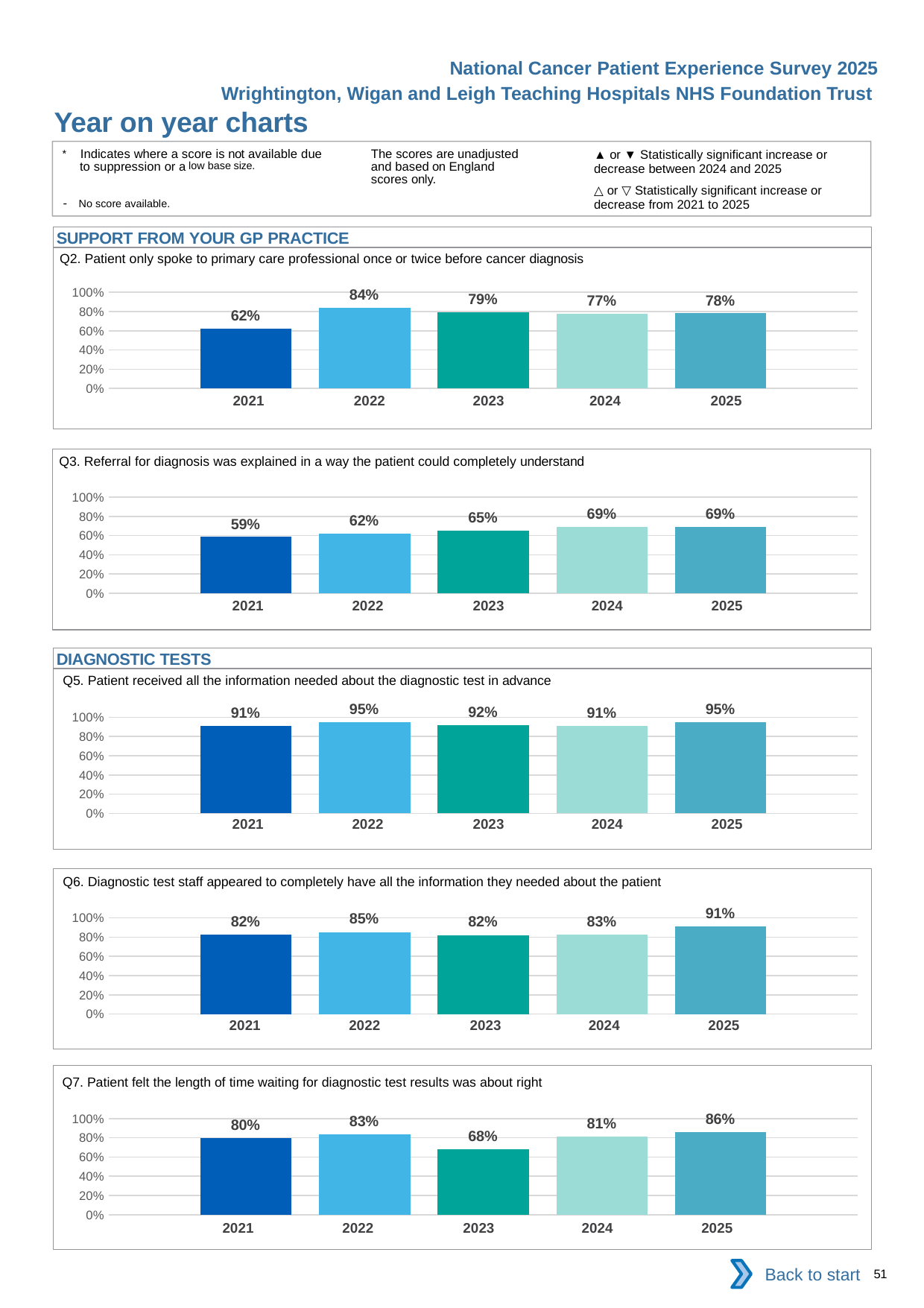

National Cancer Patient Experience Survey 2025
Wrightington, Wigan and Leigh Teaching Hospitals NHS Foundation Trust
Year on year charts

▲ or ▼ Statistically significant increase or decrease between 2024 and 2025
△ or ▽ Statistically significant increase or decrease from 2021 to 2025
The scores are unadjusted and based on England scores only.
*  Indicates where a score is not available due to suppression or a low base size.
- No score available.
SUPPORT FROM YOUR GP PRACTICE
Q2. Patient only spoke to primary care professional once or twice before cancer diagnosis

### Chart

| Category | 2021 | 2022 | 2023 | 2024 | 2025 |
|---|---|---|---|---|---|
| Category 1 | 0.6206896 | 0.8356164 | 0.7894737 | 0.7746479 | 0.7808219 |
| 2021 | 2022 | 2023 | 2024 | 2025 |
| --- | --- | --- | --- | --- |
|  |  |  |  |  |
Q3. Referral for diagnosis was explained in a way the patient could completely understand

### Chart

| Category | 2021 | 2022 | 2023 | 2024 | 2025 |
|---|---|---|---|---|---|
| Category 1 | 0.5853658 | 0.6237624 | 0.6530612 | 0.6886792 | 0.6923077 |
| 2021 | 2022 | 2023 | 2024 | 2025 |
| --- | --- | --- | --- | --- |
|  |  |  |  |  |
DIAGNOSTIC TESTS
Q5. Patient received all the information needed about the diagnostic test in advance

### Chart

| Category | 2021 | 2022 | 2023 | 2024 | 2025 |
|---|---|---|---|---|---|
| Category 1 | 0.9111111 | 0.9473684 | 0.9210526 | 0.9068323 | 0.9473684 |
| 2021 | 2022 | 2023 | 2024 | 2025 |
| --- | --- | --- | --- | --- |
|  |  |  |  |  |
Q6. Diagnostic test staff appeared to completely have all the information they needed about the patient

### Chart

| Category | 2021 | 2022 | 2023 | 2024 | 2025 |
|---|---|---|---|---|---|
| Category 1 | 0.8239437 | 0.8535032 | 0.8227848 | 0.8275862 | 0.9096045 |
| 2021 | 2022 | 2023 | 2024 | 2025 |
| --- | --- | --- | --- | --- |
|  |  |  |  |  |
Q7. Patient felt the length of time waiting for diagnostic test results was about right

### Chart

| Category | 2021 | 2022 | 2023 | 2024 | 2025 |
|---|---|---|---|---|---|
| Category 1 | 0.7957746 | 0.8333333 | 0.6835443 | 0.8114285 | 0.8571429 |
| 2021 | 2022 | 2023 | 2024 | 2025 |
| --- | --- | --- | --- | --- |
|  |  |  |  |  |
Back to start

51